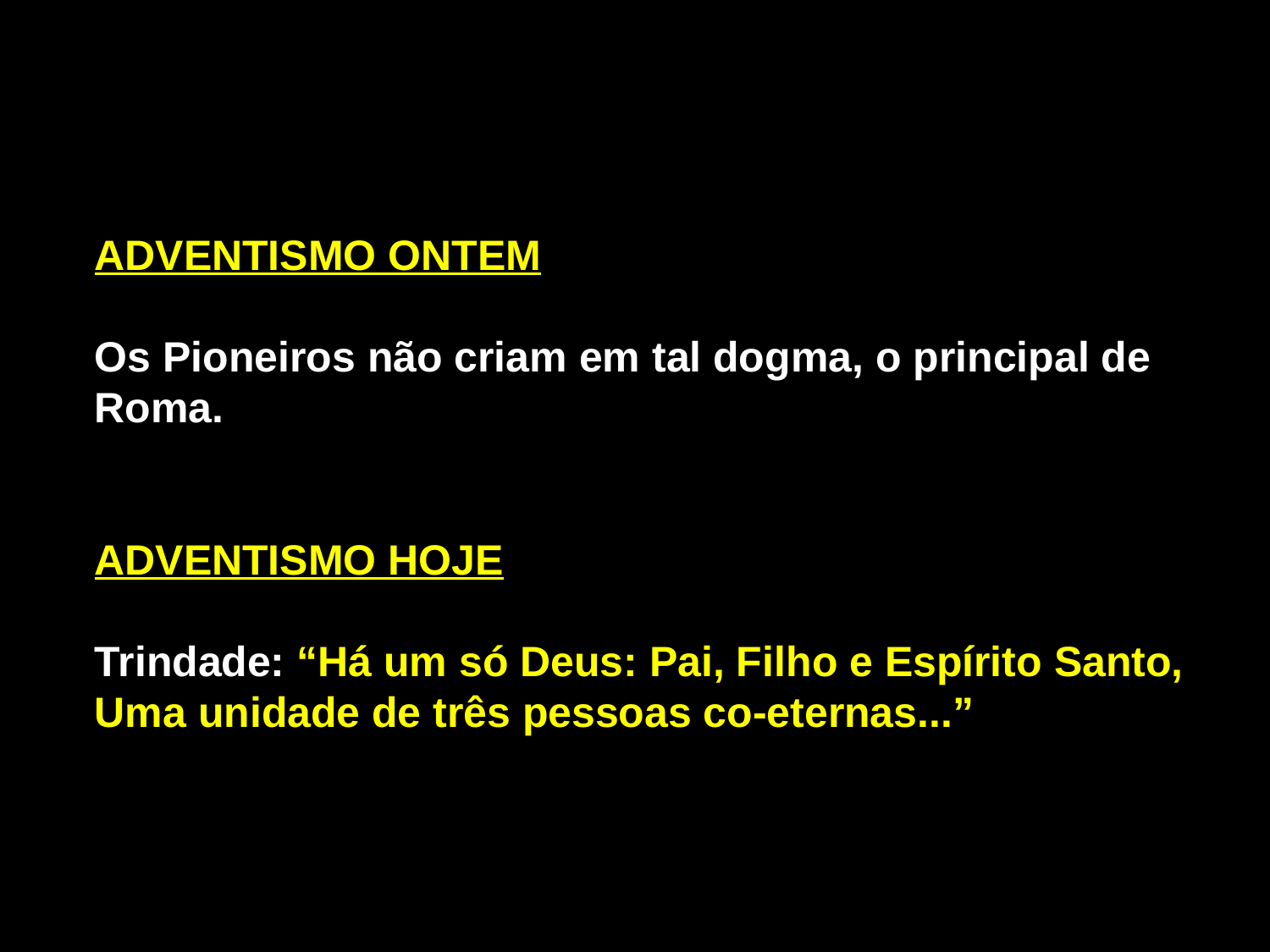

ADVENTISMO ONTEM

Os Pioneiros não criam em tal dogma, o principal de
Roma.

ADVENTISMO HOJE

Trindade: “Há um só Deus: Pai, Filho e Espírito Santo,
Uma unidade de três pessoas co-eternas...”